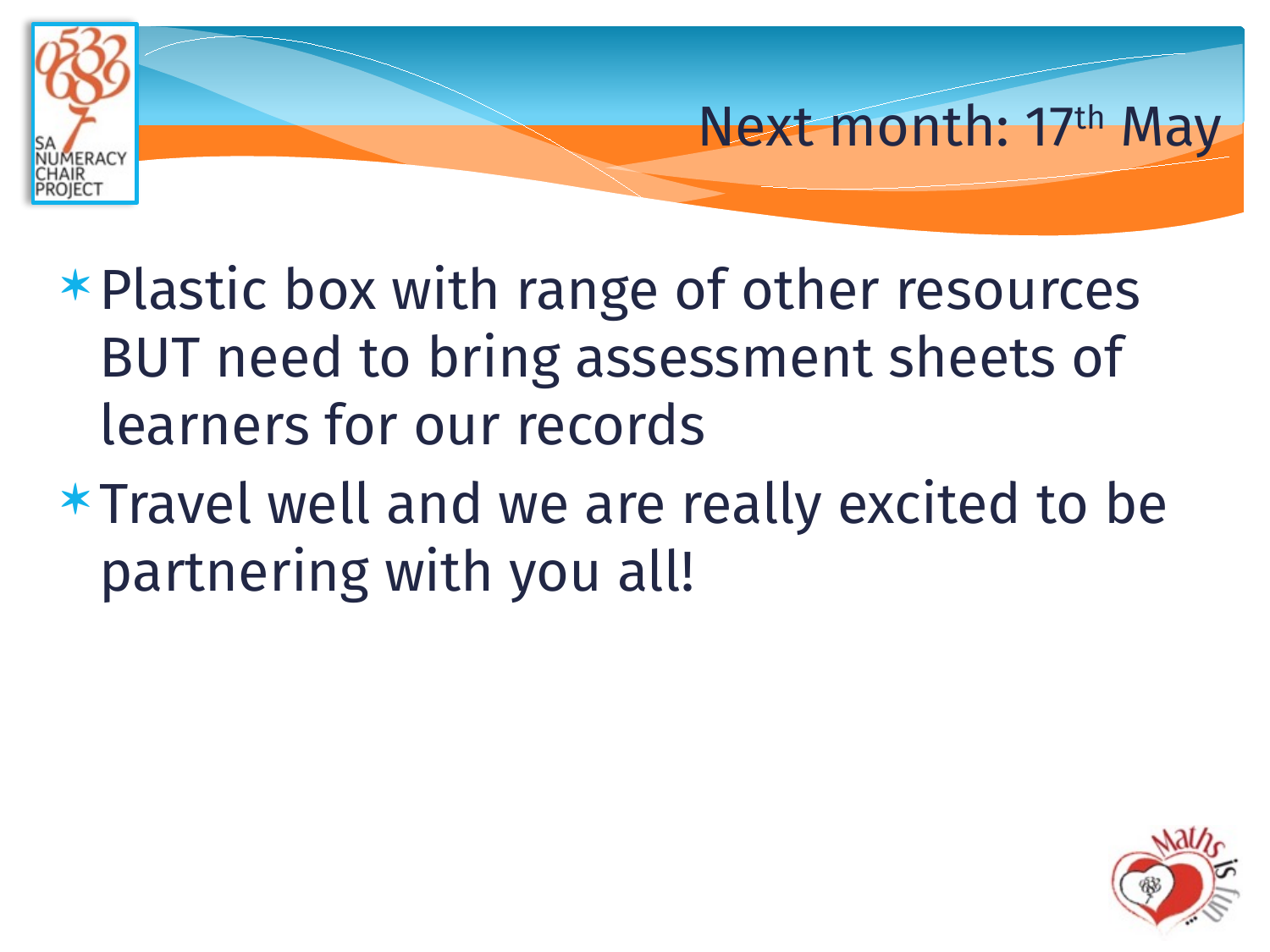

# Next month: 17th May
Plastic box with range of other resources BUT need to bring assessment sheets of learners for our records
Travel well and we are really excited to be partnering with you all!